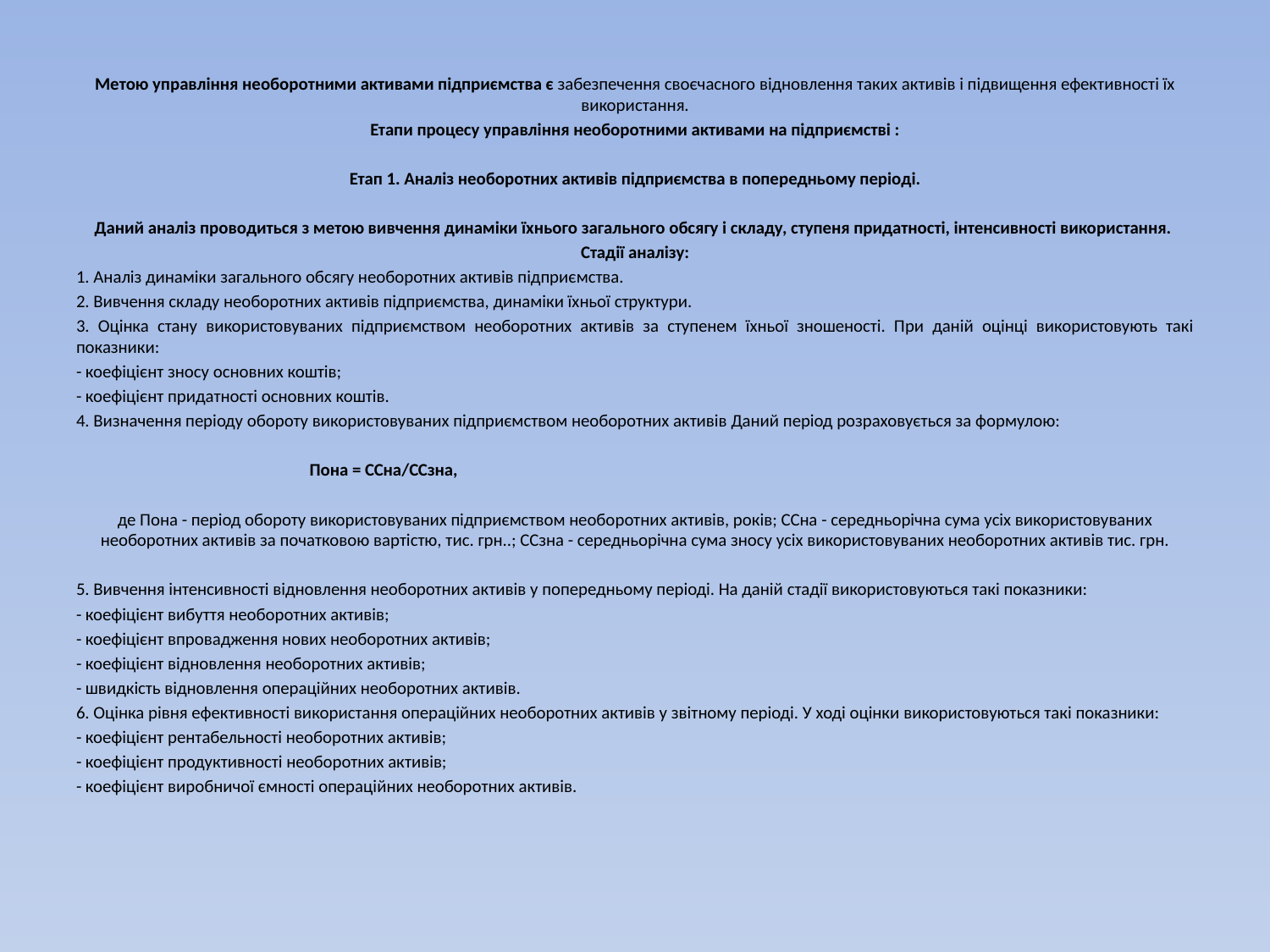

Метою управління необоротними активами підприємства є забезпечення своєчасного відновлення таких активів і підвищення ефективності їх використання.
Етапи процесу управління необоротними активами на підприємстві :

Етап 1. Аналіз необоротних активів підприємства в попередньому періоді.

Даний аналіз проводиться з метою вивчення динаміки їхнього загального обсягу і складу, ступеня придатності, інтенсивності використання.
Стадії аналізу:
1. Аналіз динаміки загального обсягу необоротних активів підприємства.
2. Вивчення складу необоротних активів підприємства, динаміки їхньої структури.
3. Оцінка стану використовуваних підприємством необоротних активів за ступенем їхньої зношеності. При даній оцінці використовують такі показники:
- коефіцієнт зносу основних коштів;
- коефіцієнт придатності основних коштів.
4. Визначення періоду обороту використовуваних підприємством необоротних активів Даний період розраховується за формулою:

Пона = ССна/ССзна,

де Пона - період обороту використовуваних підприємством необоротних активів, років; ССна - середньорічна сума усіх використовуваних необоротних активів за початковою вартістю, тис. грн..; ССзна - середньорічна сума зносу усіх використовуваних необоротних активів тис. грн.

5. Вивчення інтенсивності відновлення необоротних активів у попередньому періоді. На даній стадії використовуються такі показники:
- коефіцієнт вибуття необоротних активів;
- коефіцієнт впровадження нових необоротних активів;
- коефіцієнт відновлення необоротних активів;
- швидкість відновлення операційних необоротних активів.
6. Оцінка рівня ефективності використання операційних необоротних активів у звітному періоді. У ході оцінки використовуються такі показники:
- коефіцієнт рентабельності необоротних активів;
- коефіцієнт продуктивності необоротних активів;
- коефіцієнт виробничої ємності операційних необоротних активів.